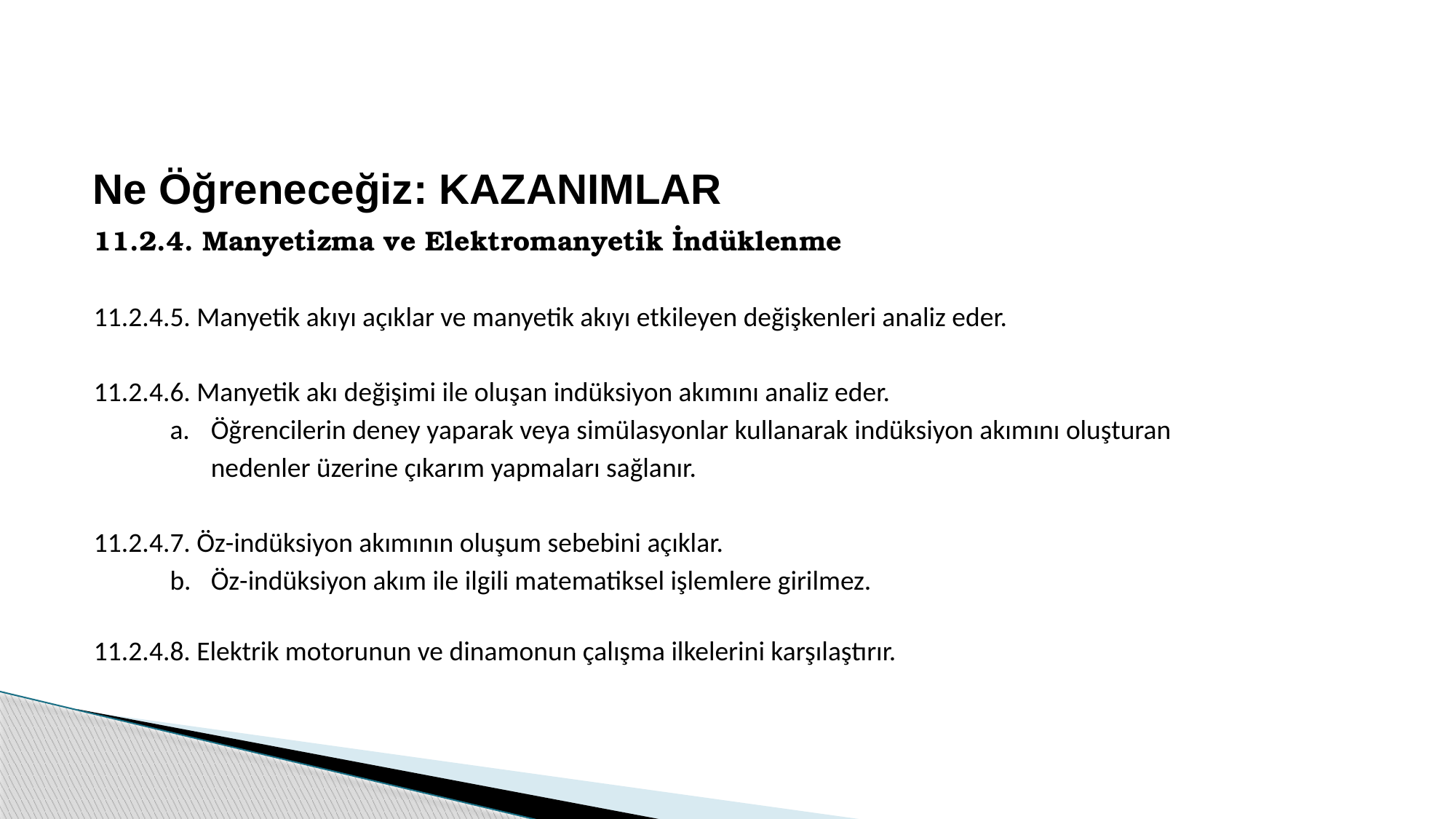

Ne Öğreneceğiz: KAZANIMLAR
11.2.4. Manyetizma ve Elektromanyetik İndüklenme

11.2.4.5. Manyetik akıyı açıklar ve manyetik akıyı etkileyen değişkenleri analiz eder.

11.2.4.6. Manyetik akı değişimi ile oluşan indüksiyon akımını analiz eder.
Öğrencilerin deney yaparak veya simülasyonlar kullanarak indüksiyon akımını oluşturan nedenler üzerine çıkarım yapmaları sağlanır.

11.2.4.7. Öz-indüksiyon akımının oluşum sebebini açıklar.
Öz-indüksiyon akım ile ilgili matematiksel işlemlere girilmez.

11.2.4.8. Elektrik motorunun ve dinamonun çalışma ilkelerini karşılaştırır.